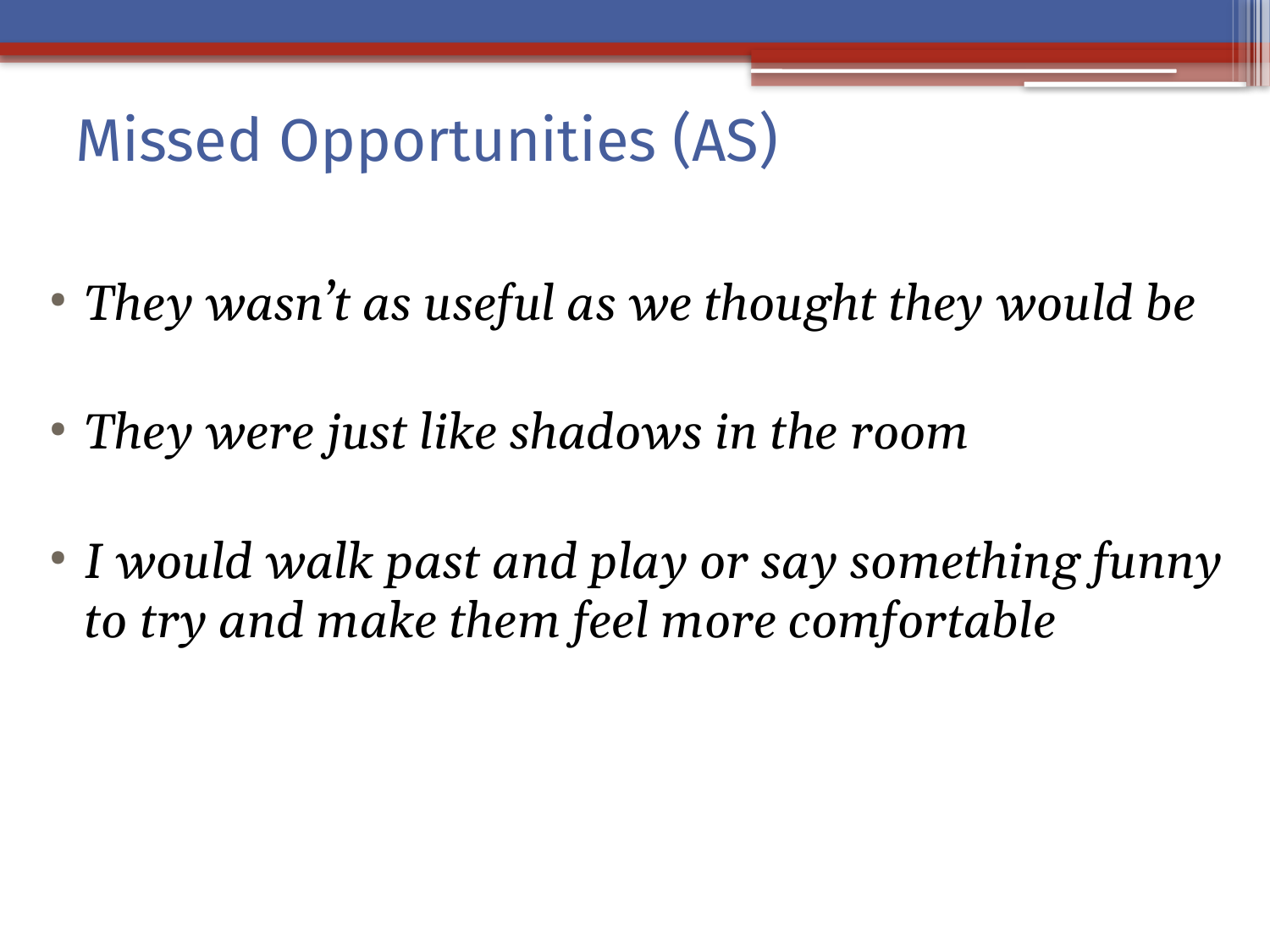

# Missed Opportunities (AS)
They wasn’t as useful as we thought they would be

They were just like shadows in the room

I would walk past and play or say something funny to try and make them feel more comfortable